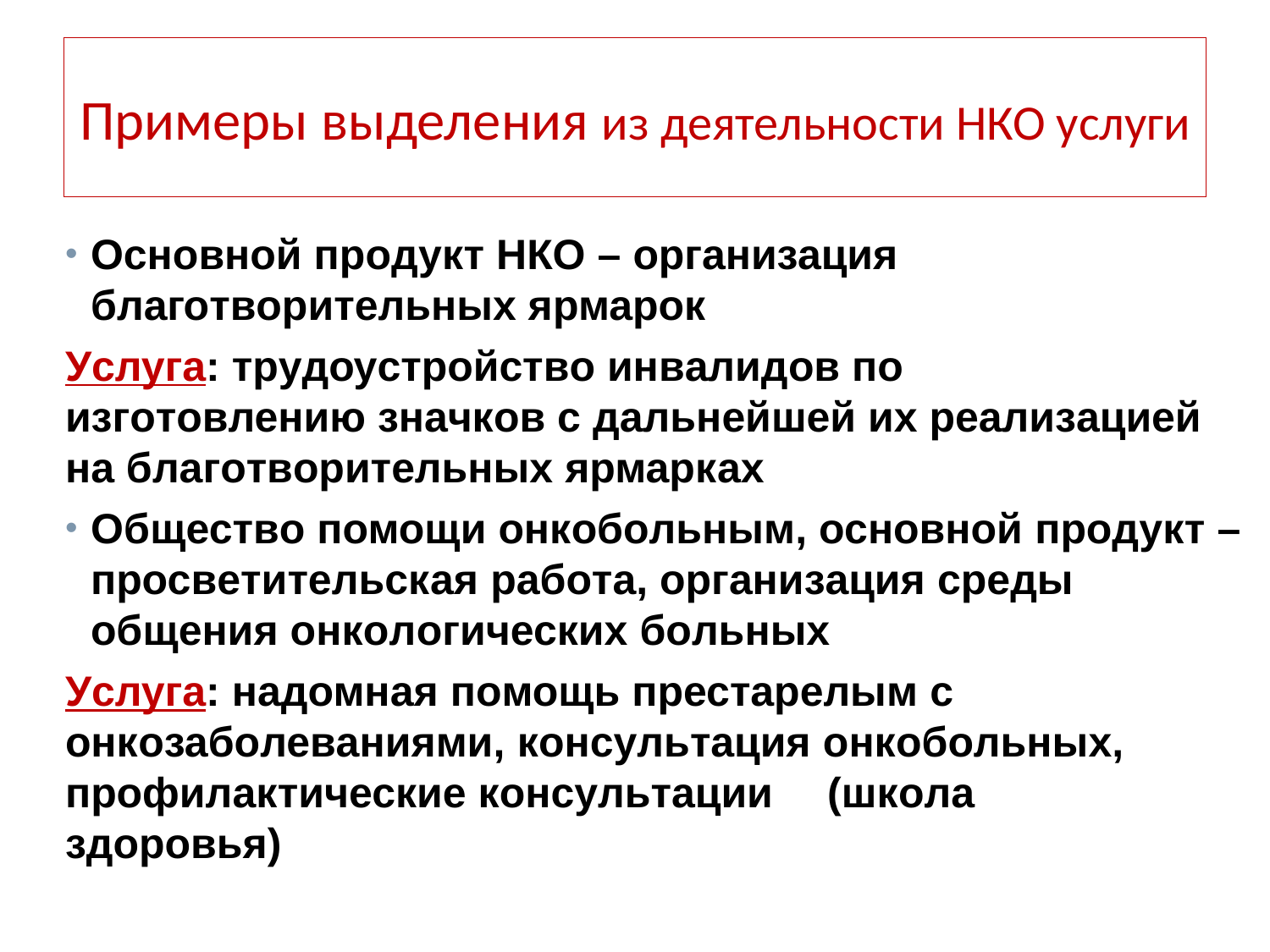

16
# Примеры выделения из деятельности НКО услуги
Основной продукт НКО – организация  благотворительных ярмарок

Услуга: трудоустройство инвалидов по изготовлению значков с дальнейшей их реализацией на благотворительных ярмарках

Общество помощи онкобольным, основной продукт – просветительская работа, организация среды общения онкологических больных

Услуга: надомная помощь престарелым с онкозаболеваниями, консультация онкобольных, профилактические консультации	(школа здоровья)